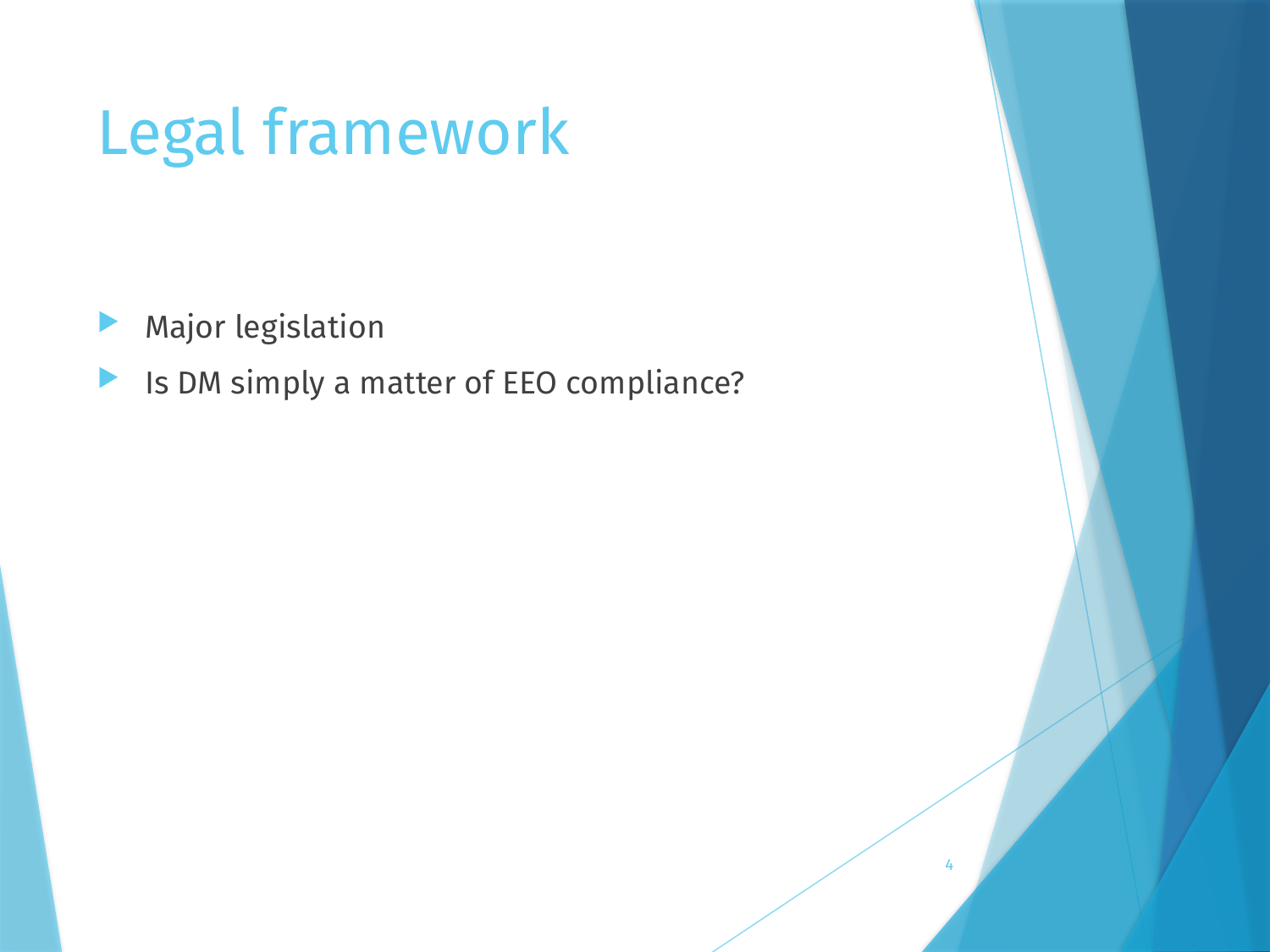

# Legal framework
Major legislation
Is DM simply a matter of EEO compliance?
4